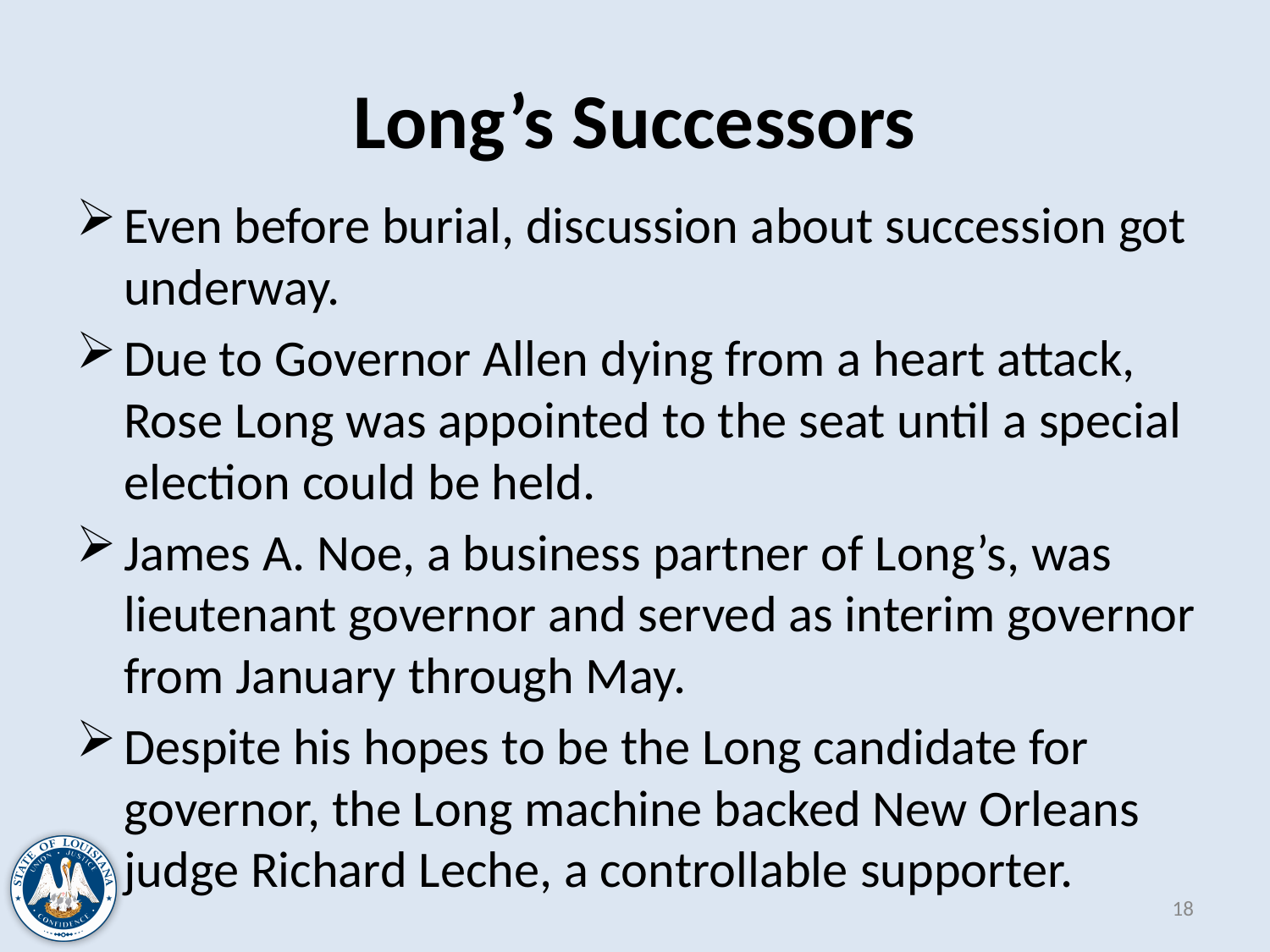

# Long’s Successors
Even before burial, discussion about succession got underway.
Due to Governor Allen dying from a heart attack, Rose Long was appointed to the seat until a special election could be held.
James A. Noe, a business partner of Long’s, was lieutenant governor and served as interim governor from January through May.
Despite his hopes to be the Long candidate for governor, the Long machine backed New Orleans judge Richard Leche, a controllable supporter.
18